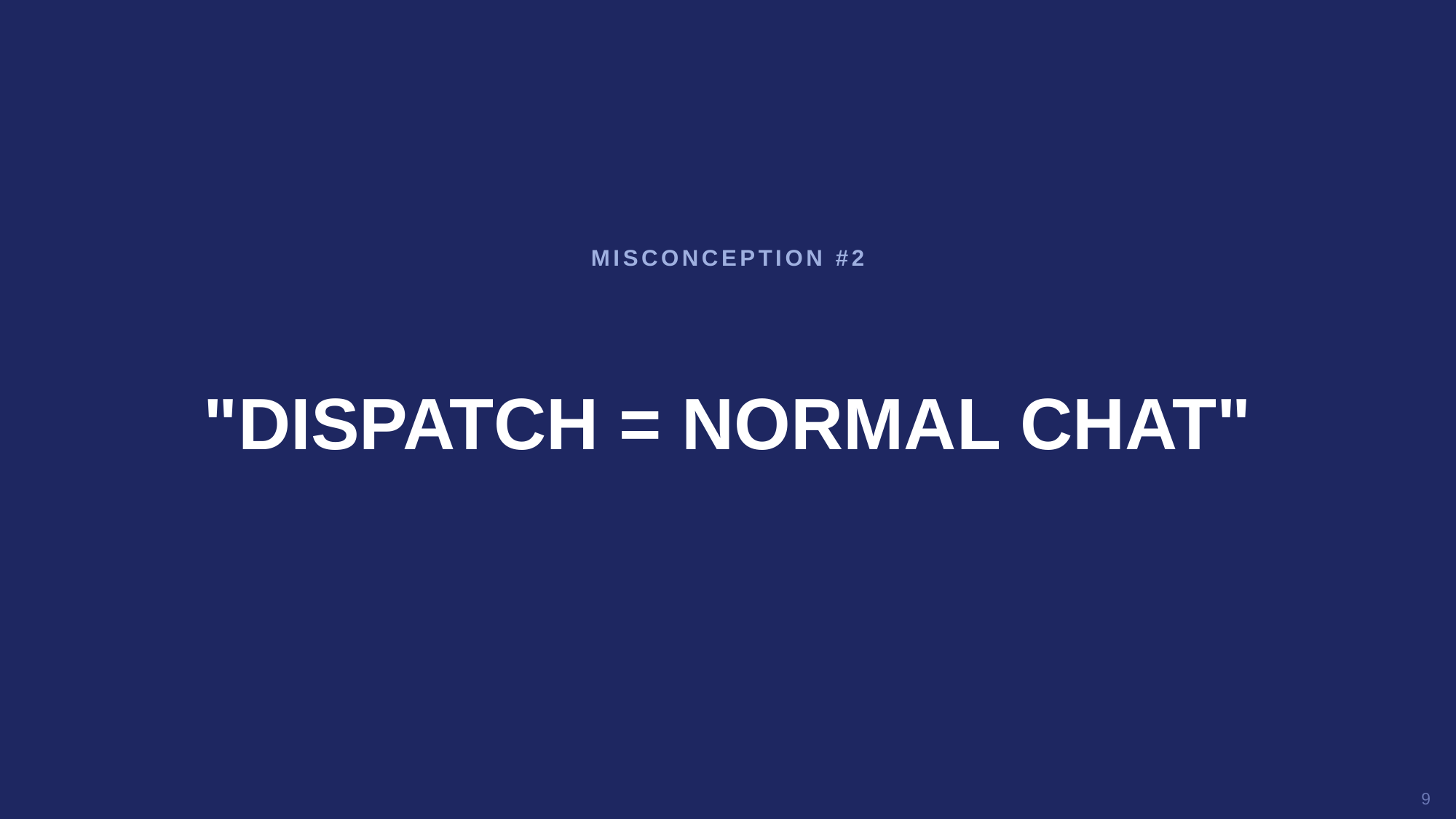

MISCONCEPTION #2
"DISPATCH = NORMAL CHAT"
9